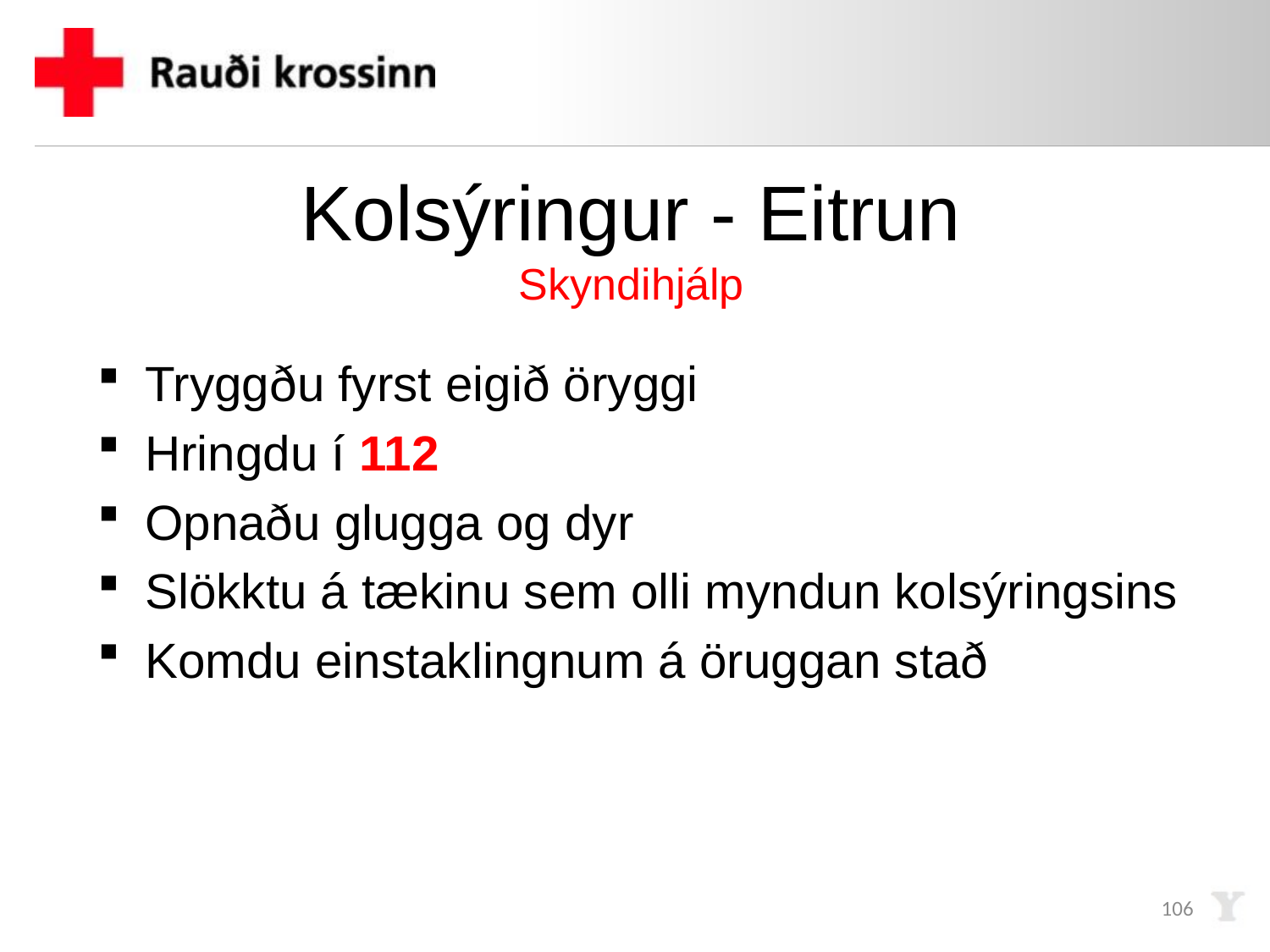

# Kolsýringur - Eitrun Skyndihjálp
Tryggðu fyrst eigið öryggi
Hringdu í 112
Opnaðu glugga og dyr
Slökktu á tækinu sem olli myndun kolsýringsins
Komdu einstaklingnum á öruggan stað
106